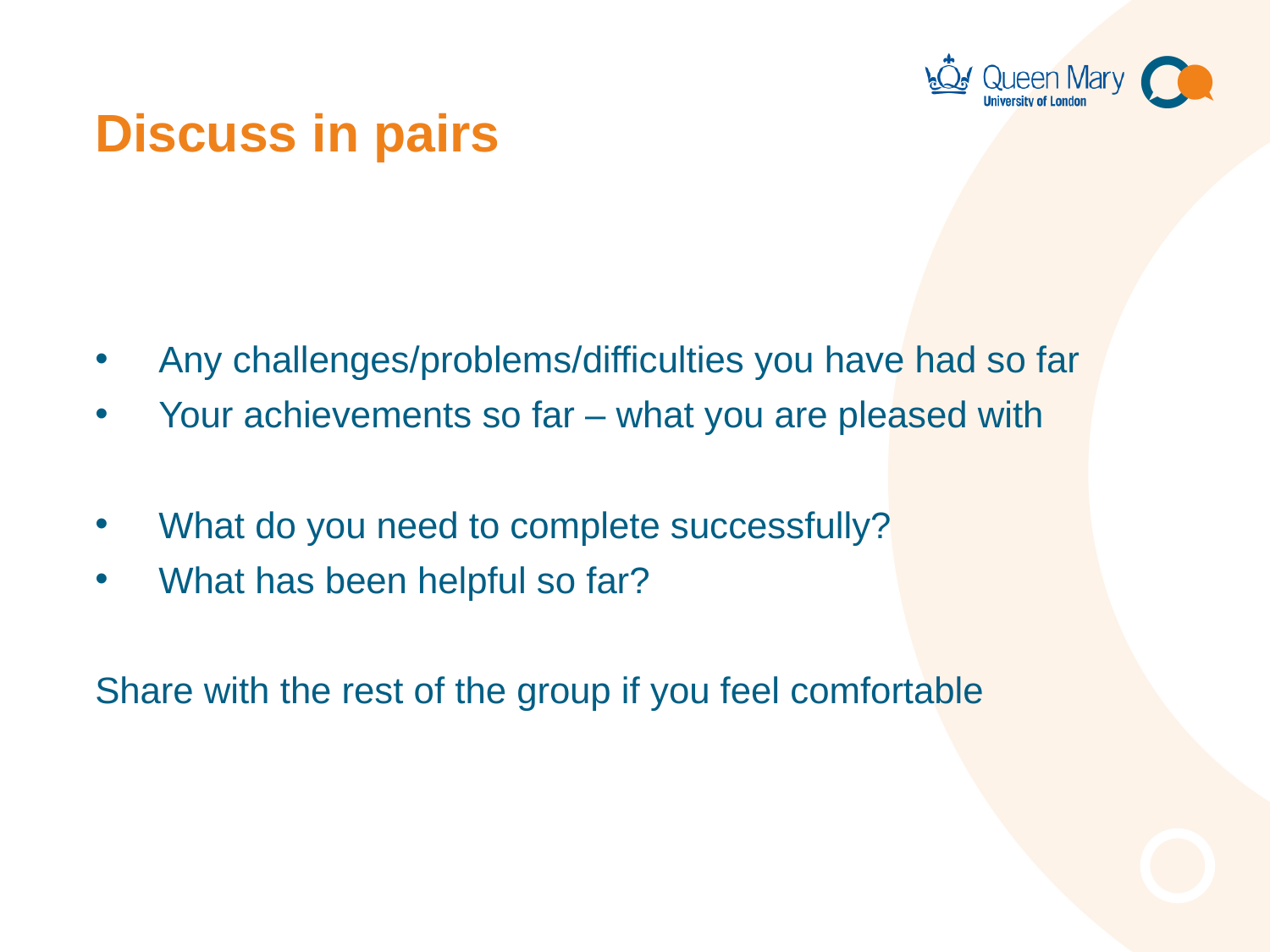

# Discuss in pairs
Any challenges/problems/difficulties you have had so far
Your achievements so far – what you are pleased with

What do you need to complete successfully?
What has been helpful so far?

Share with the rest of the group if you feel comfortable